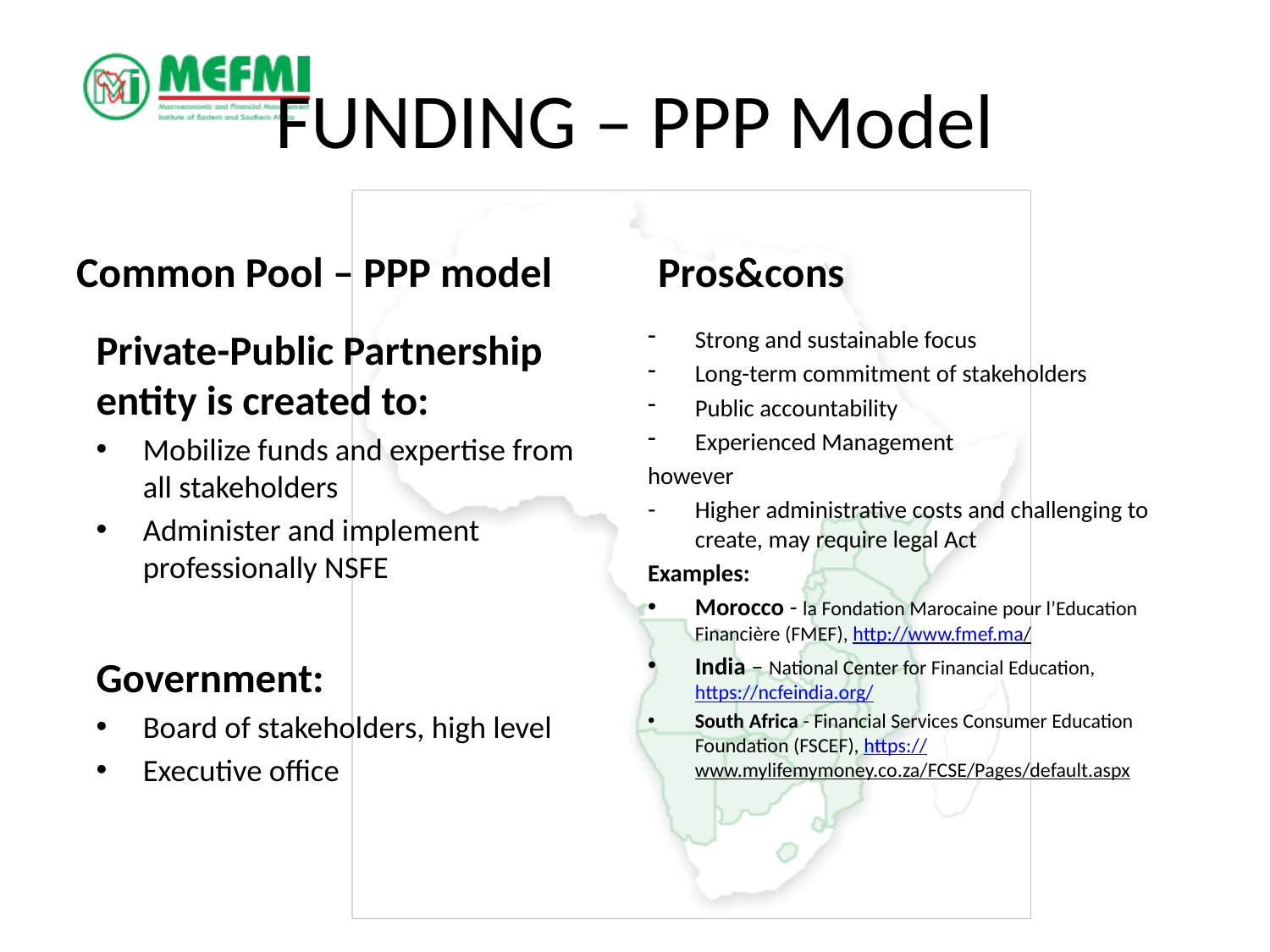

# FUNDING – PPP Model
Common Pool – PPP model
Pros&cons
Private-Public Partnership entity is created to:
Mobilize funds and expertise from all stakeholders
Administer and implement professionally NSFE

Government:
Board of stakeholders, high level
Executive office

Strong and sustainable focus
Long-term commitment of stakeholders
Public accountability
Experienced Management
however
Higher administrative costs and challenging to create, may require legal Act
Examples:
Morocco - la Fondation Marocaine pour l’Education Financière (FMEF), http://www.fmef.ma/
India – National Center for Financial Education, https://ncfeindia.org/
South Africa - Financial Services Consumer Education Foundation (FSCEF), https://www.mylifemymoney.co.za/FCSE/Pages/default.aspx